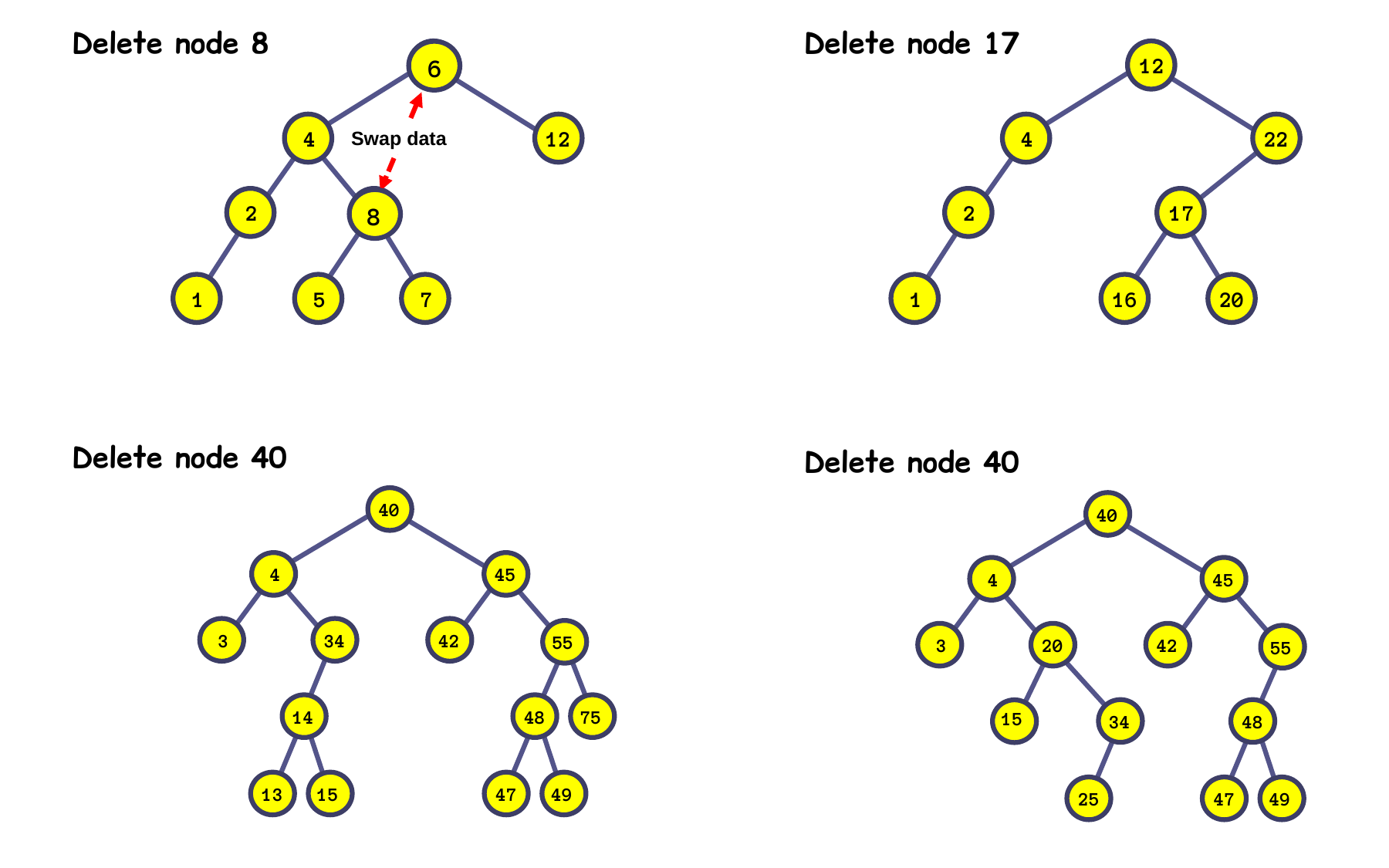

Delete node 8
Delete node 17

8

4

12

2

6

1

5

7

12

6
Swap data

8

4

22

2

17

1

16

20
Delete node 40
Delete node 40

40

45

4

42

3

34

55

14

75

48

13

15

49

47

40

45

4

42

3

20

55

34

48

15

25

49

47